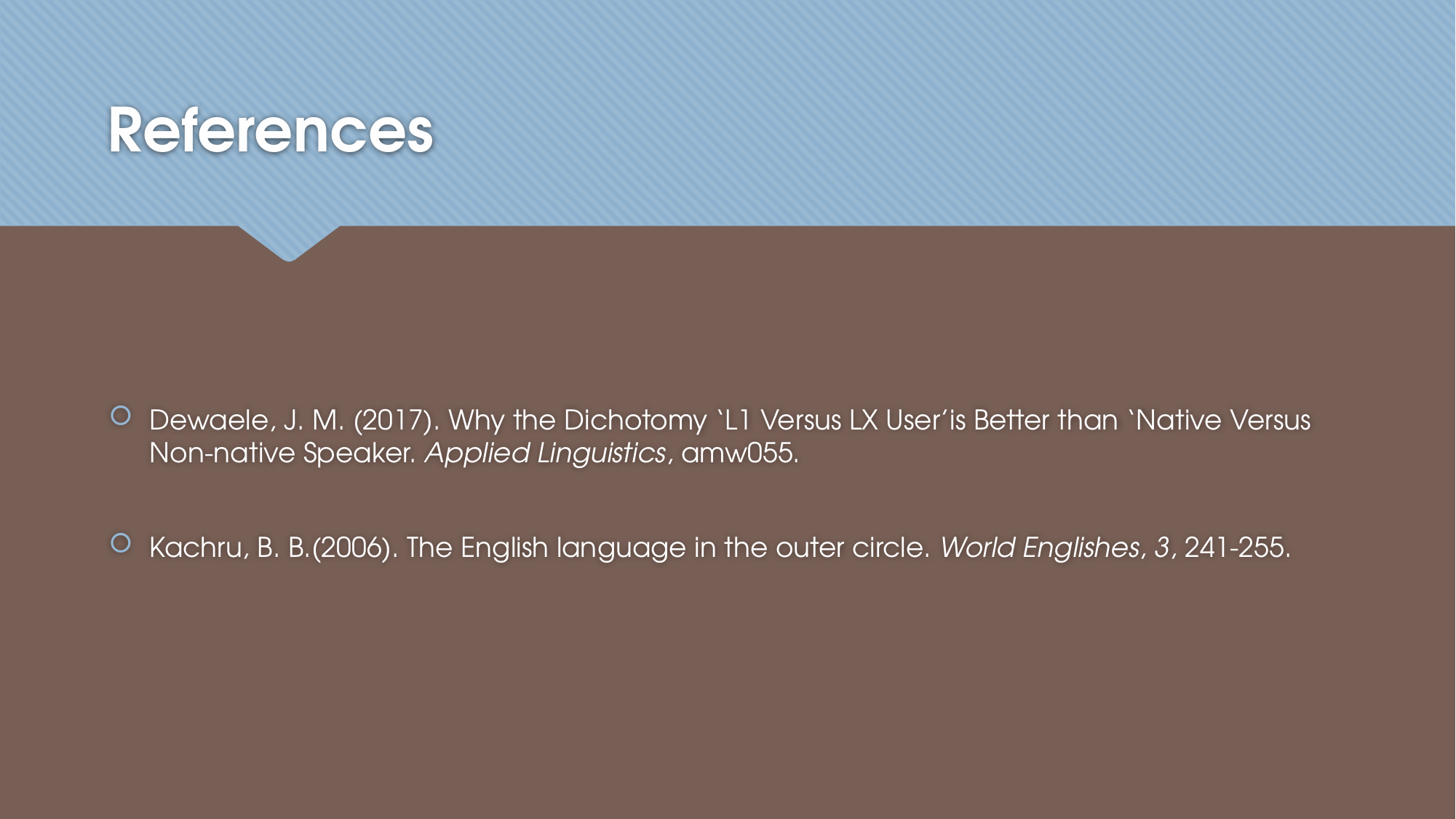

# References
Dewaele, J. M. (2017). Why the Dichotomy ‘L1 Versus LX User’is Better than ‘Native Versus Non-native Speaker. Applied Linguistics, amw055.

Kachru, B. B.(2006). The English language in the outer circle. World Englishes, 3, 241-255.